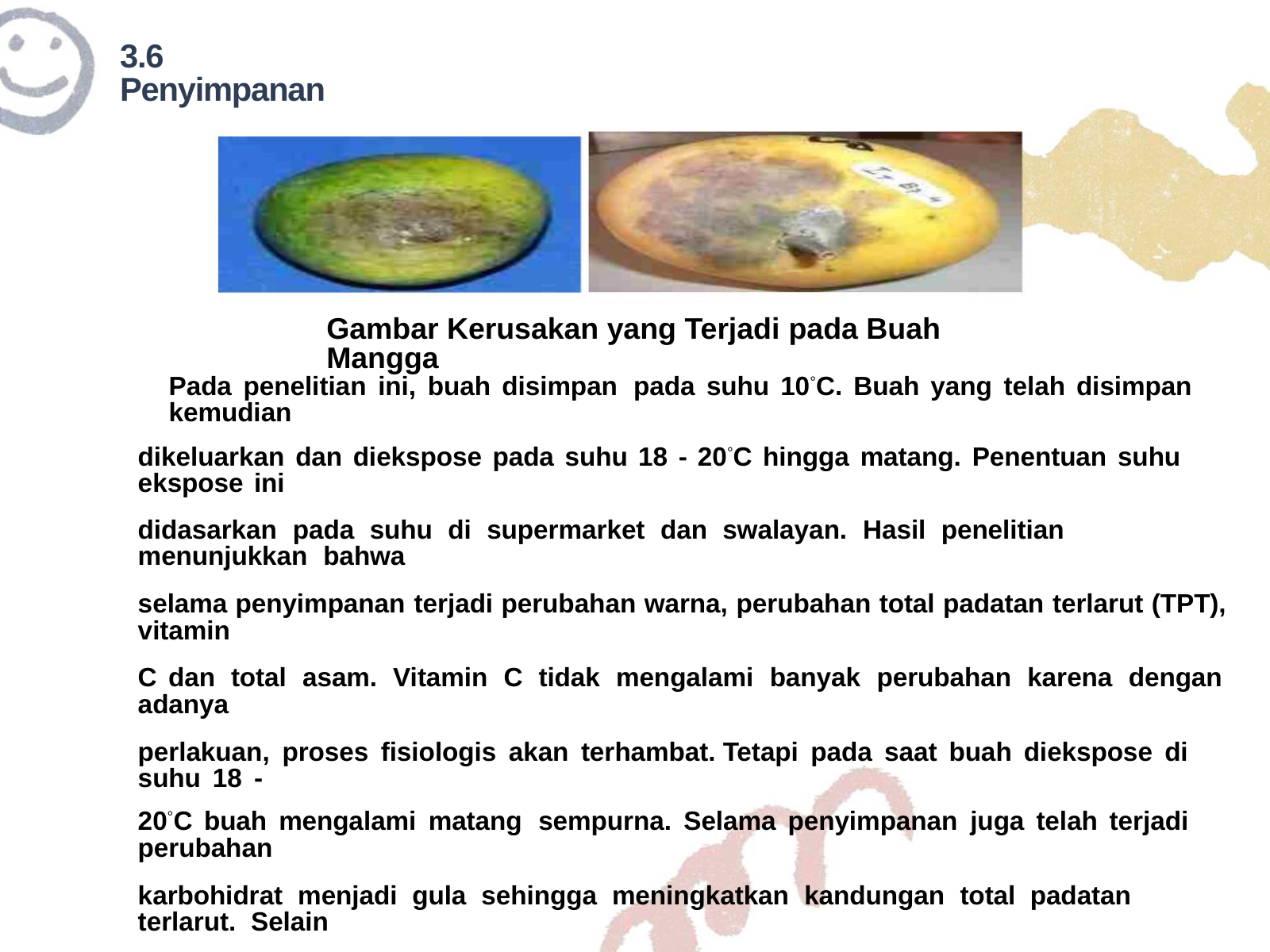

3.6 Penyimpanan
Gambar Kerusakan yang Terjadi pada Buah Mangga
Pada penelitian ini, buah disimpan pada suhu 10°C. Buah yang telah disimpan kemudian
dikeluarkan dan diekspose pada suhu 18 - 20°C hingga matang. Penentuan suhu ekspose ini
didasarkan pada suhu di supermarket dan swalayan. Hasil penelitian menunjukkan bahwa
selama penyimpanan terjadi perubahan warna, perubahan total padatan terlarut (TPT), vitamin
C dan total asam. Vitamin C tidak mengalami banyak perubahan karena dengan adanya
perlakuan, proses fisiologis akan terhambat. Tetapi pada saat buah diekspose di suhu 18 -
20°C buah mengalami matang sempurna. Selama penyimpanan juga telah terjadi perubahan
karbohidrat menjadi gula sehingga meningkatkan kandungan total padatan terlarut. Selain
perubahan secara warna tidak berbeda antara buah dengan perlakuan dan buah tanpa
perlakuan (kontrol). Buah tanpa perlakuan (kontrol) pada hari ke 2 sudah mulai terserang
penyakit.